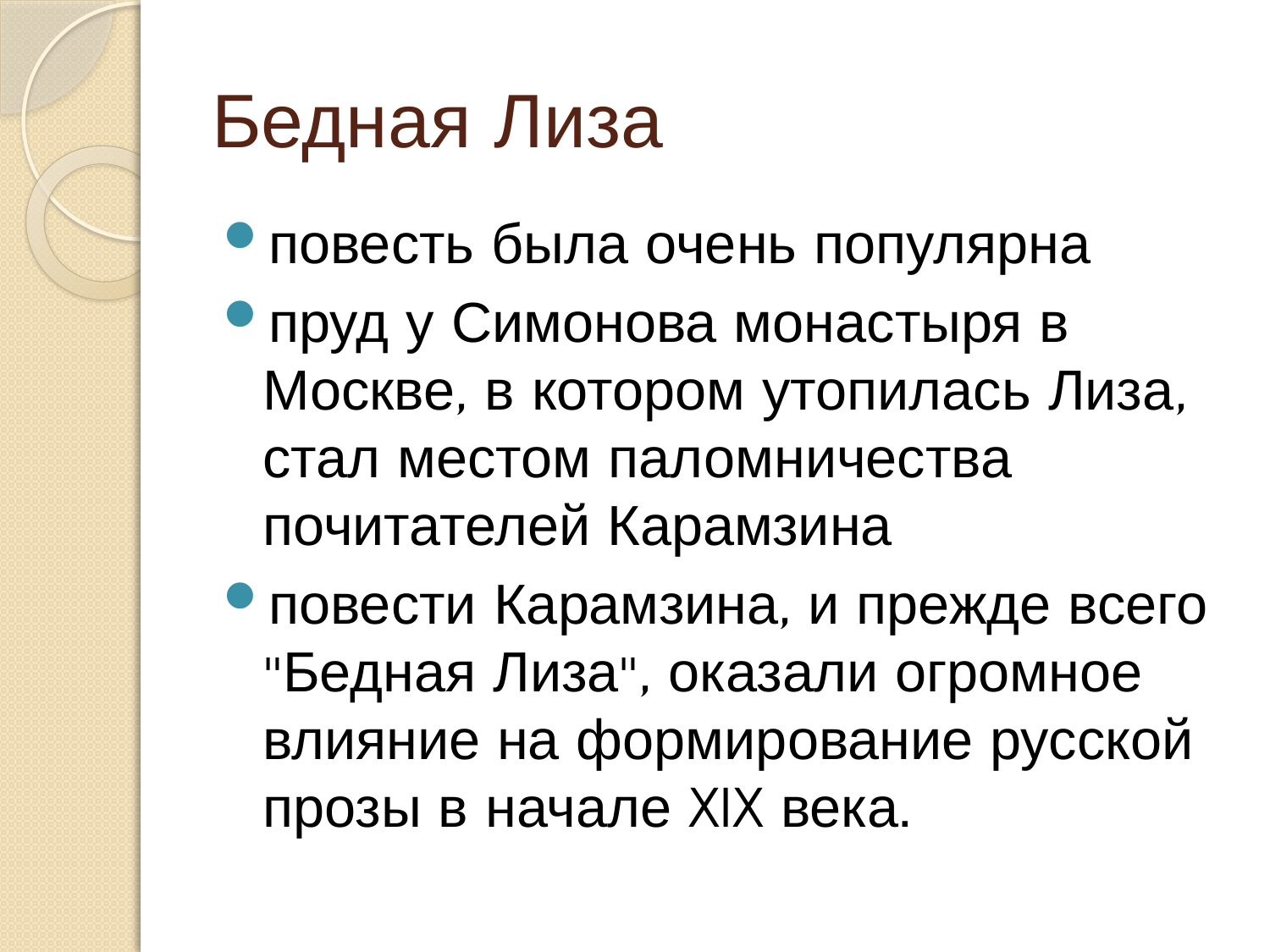

# Бедная Лиза
повесть была очень популярна
пруд у Симонова монастыря в Москве, в котором утопилась Лиза, стал местом паломничества почитателей Карамзина
повести Карамзина, и прежде всего "Бедная Лиза", оказали огромное влияние на формирование русской прозы в начале XIX века.